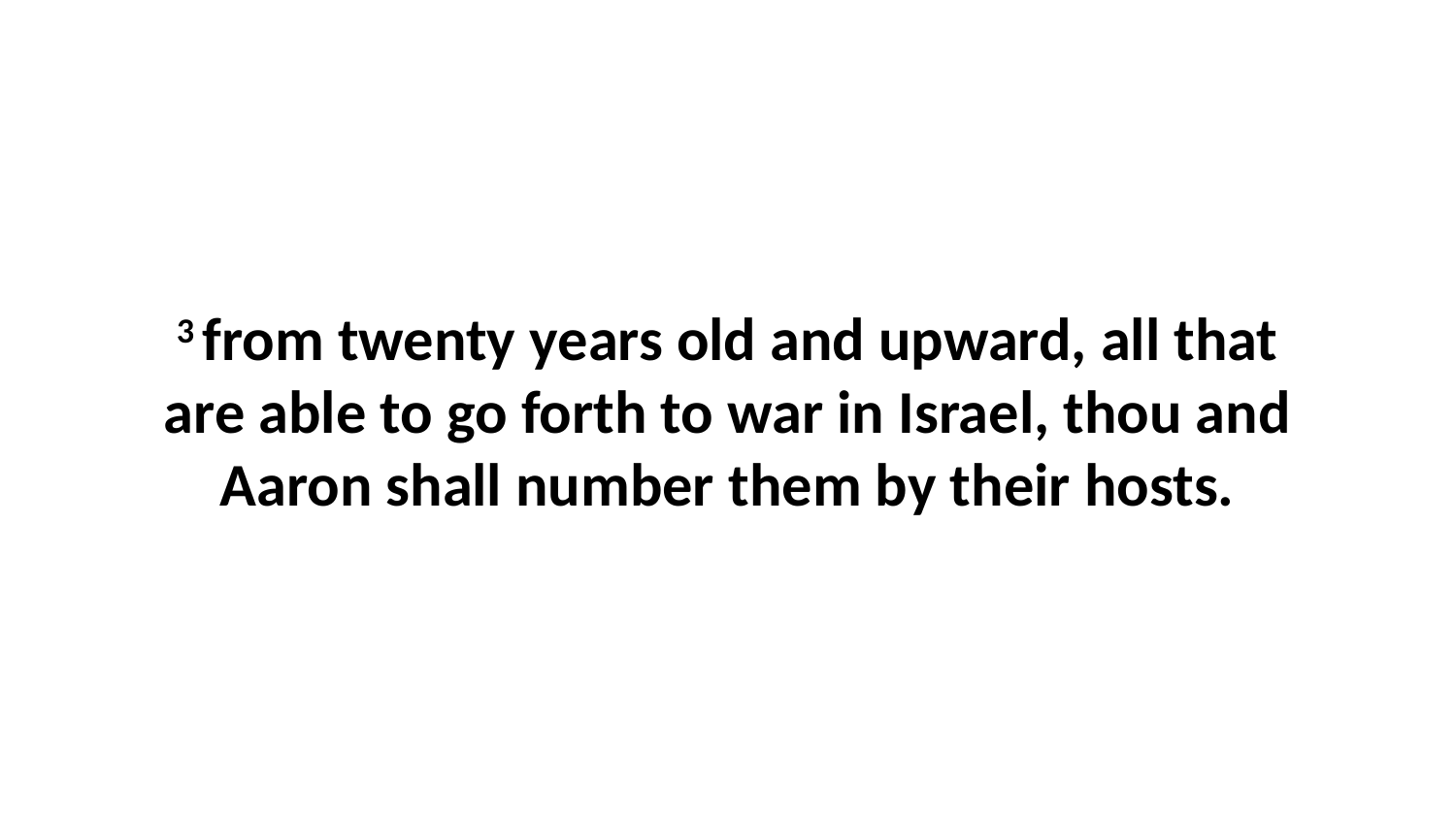

3 from twenty years old and upward, all that are able to go forth to war in Israel, thou and Aaron shall number them by their hosts.